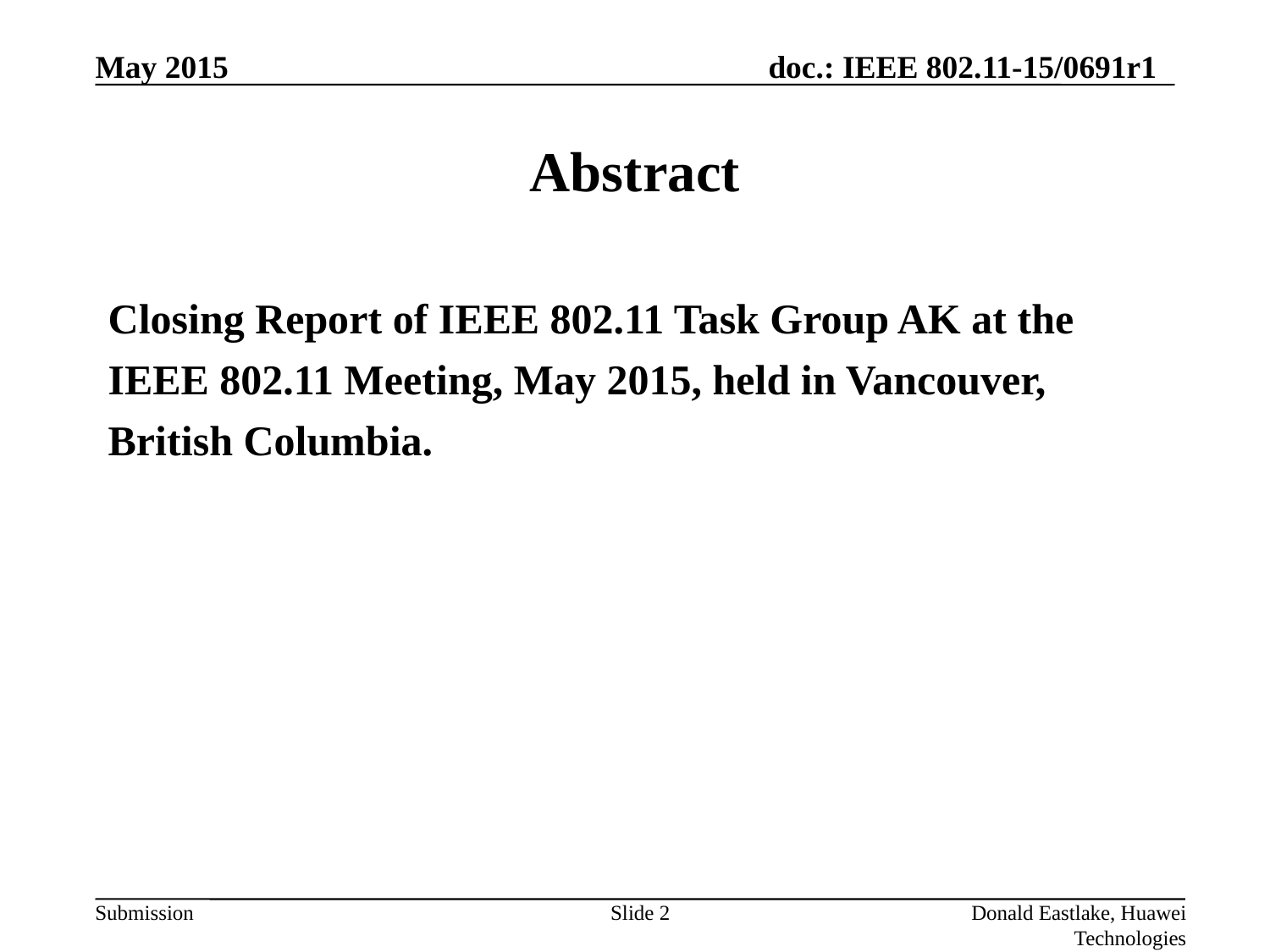

# Abstract
Closing Report of IEEE 802.11 Task Group AK at the IEEE 802.11 Meeting, May 2015, held in Vancouver, British Columbia.
Slide 2
Donald Eastlake, Huawei Technologies